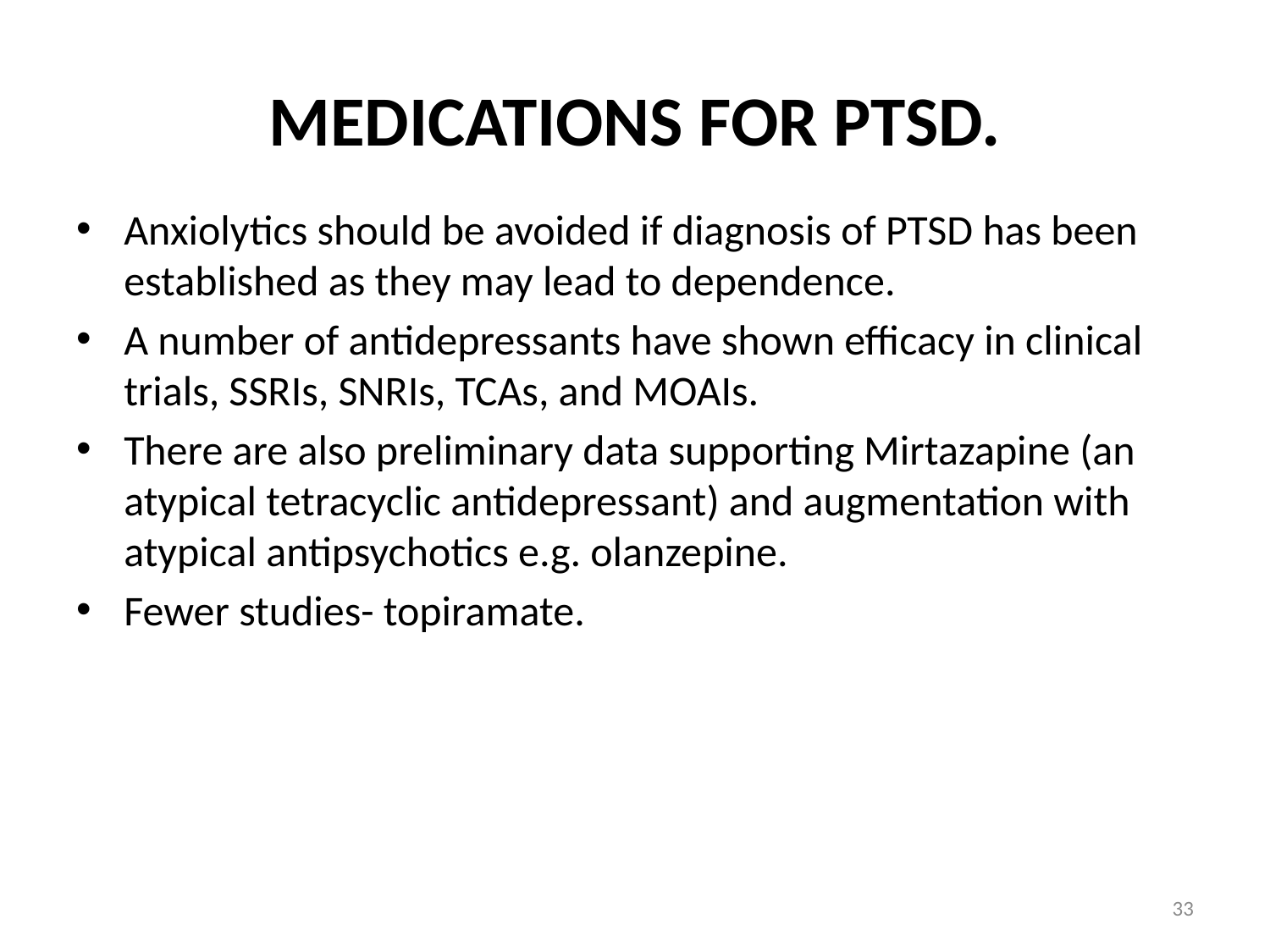

# MEDICATIONS FOR PTSD.
Anxiolytics should be avoided if diagnosis of PTSD has been established as they may lead to dependence.
A number of antidepressants have shown efficacy in clinical trials, SSRIs, SNRIs, TCAs, and MOAIs.
There are also preliminary data supporting Mirtazapine (an  atypical tetracyclic antidepressant) and augmentation with atypical antipsychotics e.g. olanzepine.
Fewer studies- topiramate.
33